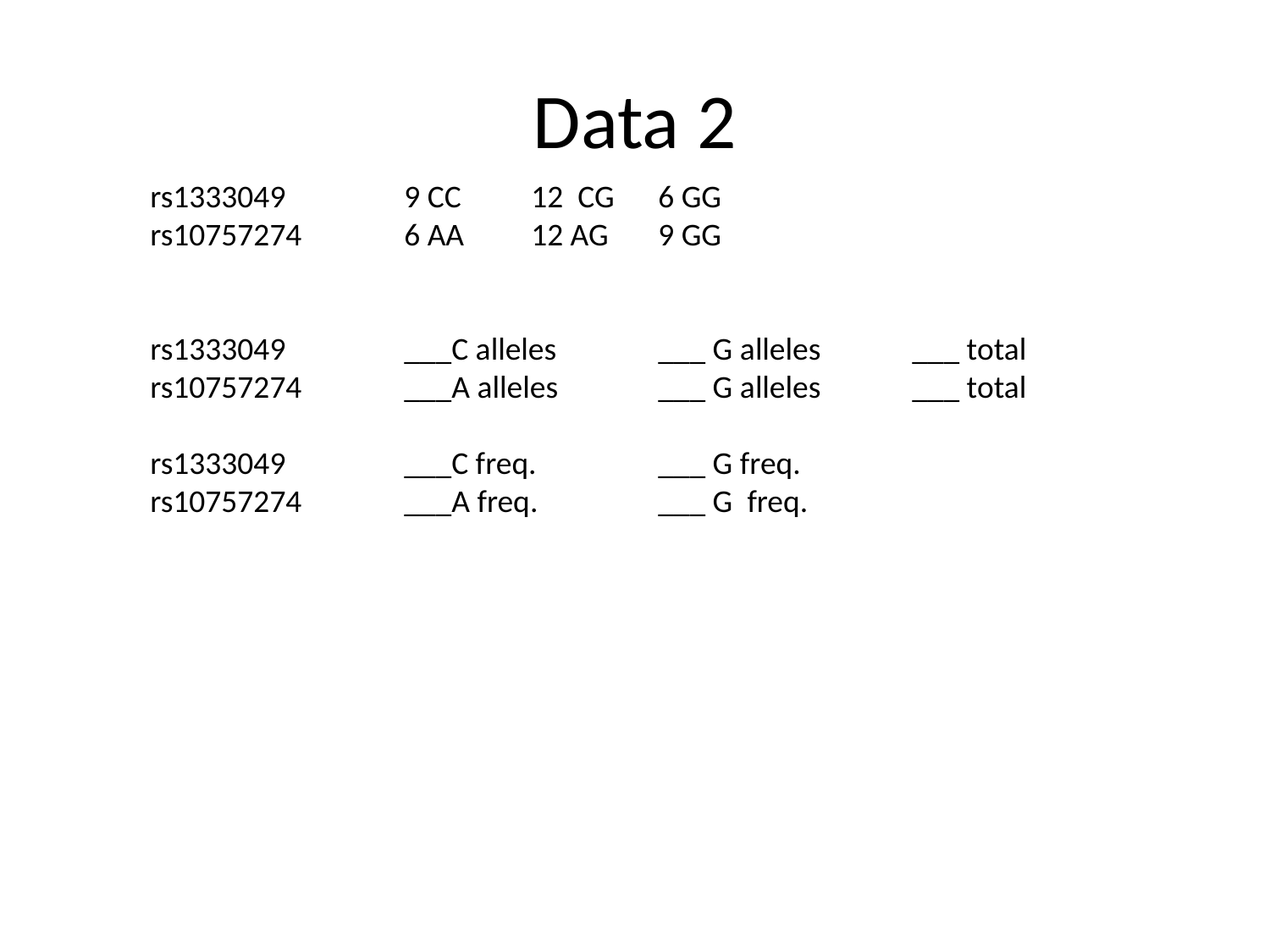

# Data 2
rs1333049	9 CC	12  CG	6 GG
rs10757274	6 AA	12 AG	9 GG

rs1333049	___C alleles	___ G alleles 	___ total
rs10757274	___A alleles	___ G alleles 	___ total

rs1333049	___C freq.	___ G freq.
rs10757274	___A freq.	___ G  freq.